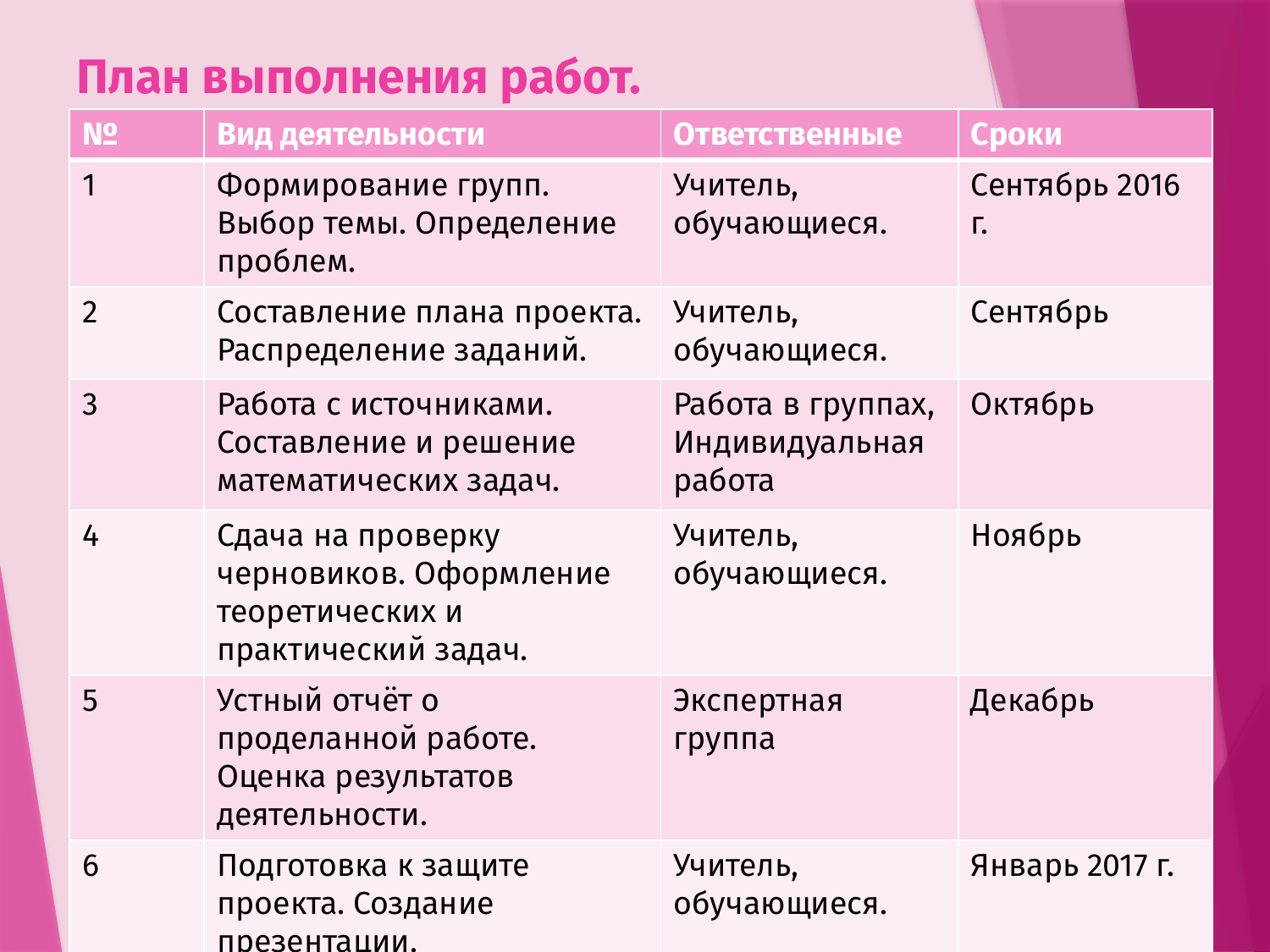

# План выполнения работ.
| № | Вид деятельности | Ответственные | Сроки |
| --- | --- | --- | --- |
| 1 | Формирование групп. Выбор темы. Определение проблем. | Учитель, обучающиеся. | Сентябрь 2016 г. |
| 2 | Составление плана проекта. Распределение заданий. | Учитель, обучающиеся. | Сентябрь |
| 3 | Работа с источниками. Составление и решение математических задач. | Работа в группах, Индивидуальная работа | Октябрь |
| 4 | Сдача на проверку черновиков. Оформление теоретических и практический задач. | Учитель, обучающиеся. | Ноябрь |
| 5 | Устный отчёт о проделанной работе. Оценка результатов деятельности. | Экспертная группа | Декабрь |
| 6 | Подготовка к защите проекта. Создание презентации. | Учитель, обучающиеся. | Январь 2017 г. |
| 7 | Оформление проектной папки. Защита проекта | Учитель, обучающиеся. | Январь |